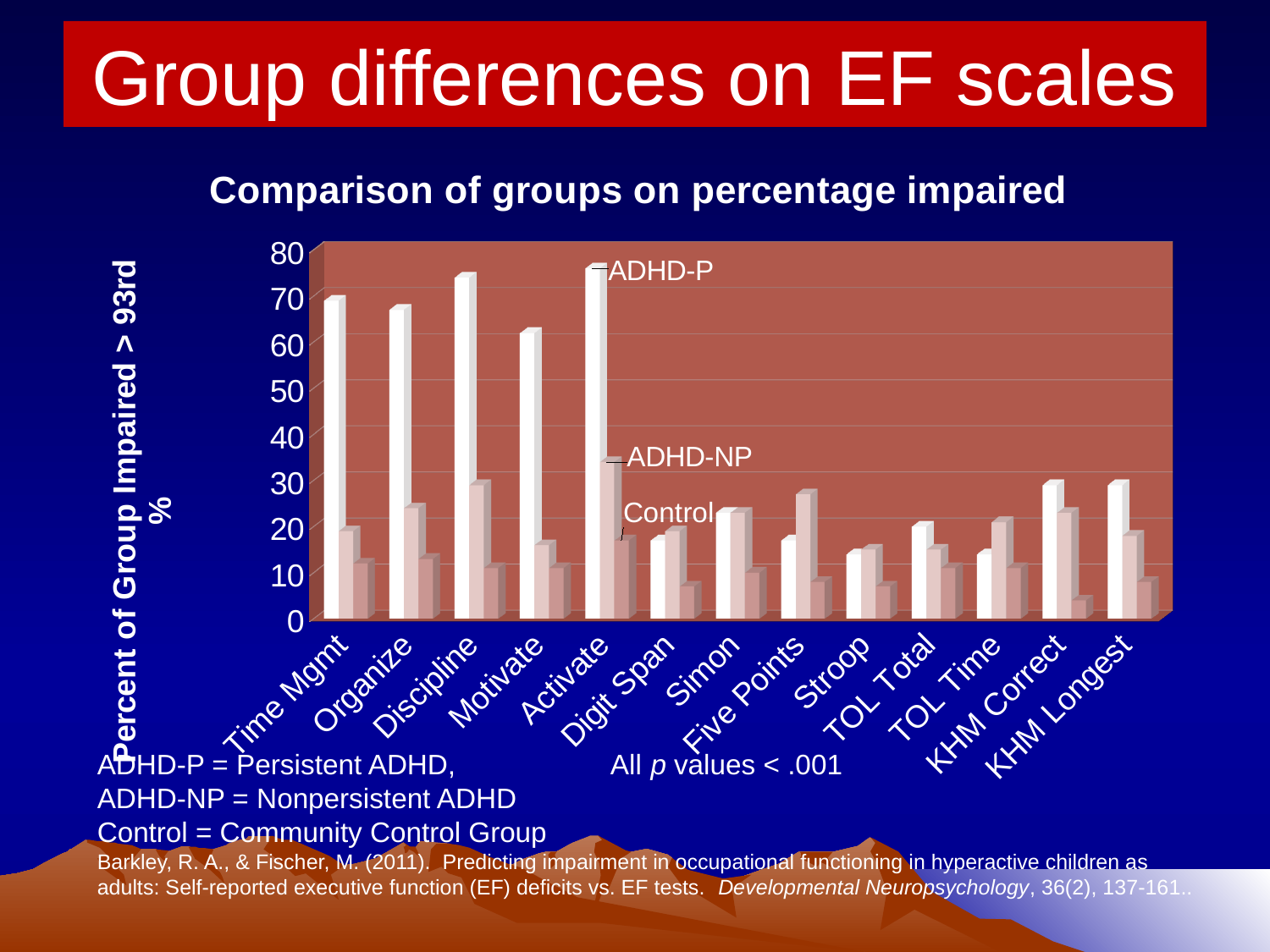

# Group differences on EF scales

[unsupported chart]

ADHD-P = Persistent ADHD,                    All p values < .001
ADHD-NP = Nonpersistent ADHD
Control = Community Control Group
Barkley, R. A., & Fischer, M. (2011).  Predicting impairment in occupational functioning in hyperactive children as adults: Self-reported executive function (EF) deficits vs. EF tests.  Developmental Neuropsychology, 36(2), 137-161..